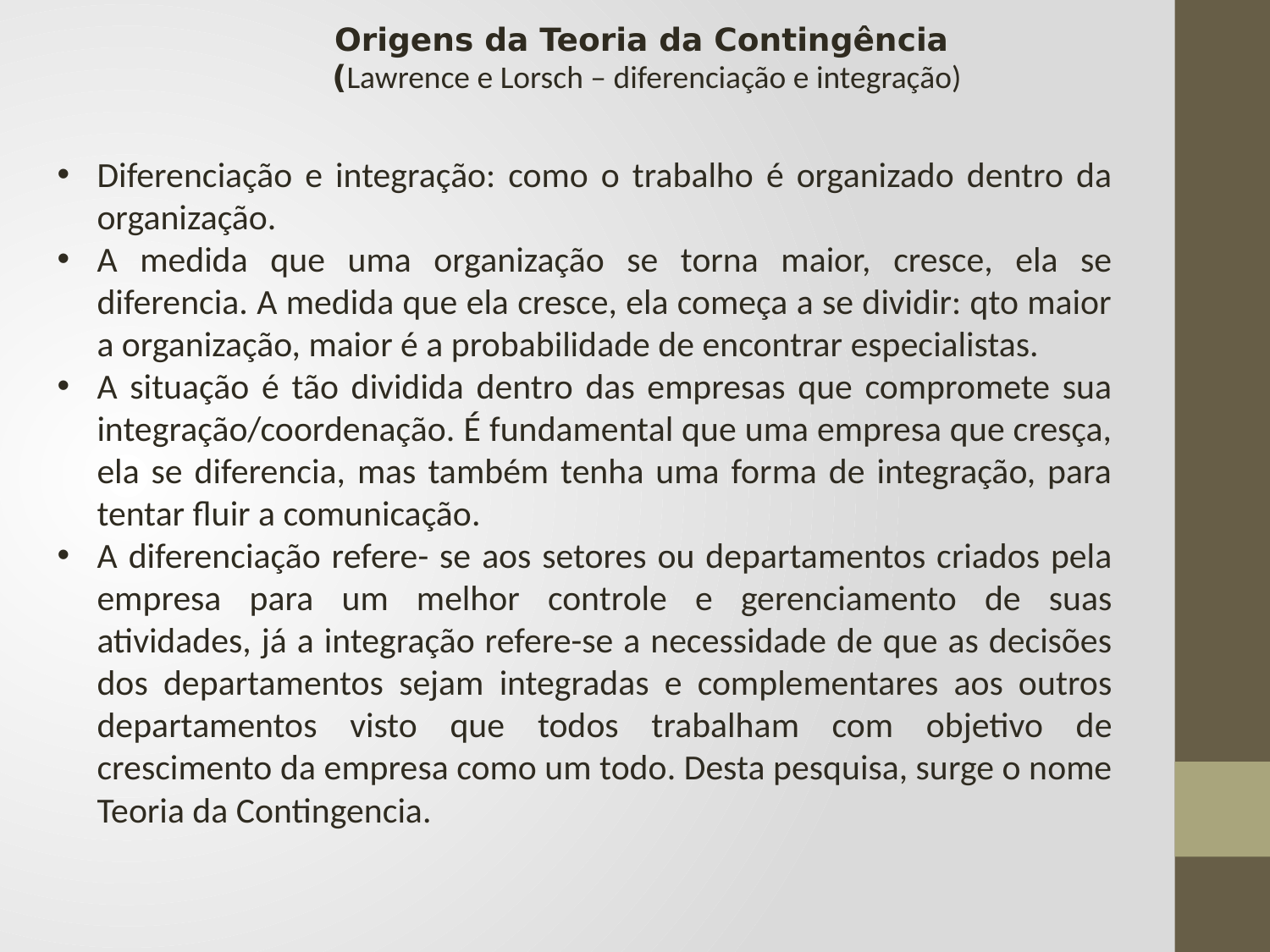

Origens da Teoria da Contingência
(Lawrence e Lorsch – diferenciação e integração)
Diferenciação e integração: como o trabalho é organizado dentro da organização.
A medida que uma organização se torna maior, cresce, ela se diferencia. A medida que ela cresce, ela começa a se dividir: qto maior a organização, maior é a probabilidade de encontrar especialistas.
A situação é tão dividida dentro das empresas que compromete sua integração/coordenação. É fundamental que uma empresa que cresça, ela se diferencia, mas também tenha uma forma de integração, para tentar fluir a comunicação.
A diferenciação refere- se aos setores ou departamentos criados pela empresa para um melhor controle e gerenciamento de suas atividades, já a integração refere-se a necessidade de que as decisões dos departamentos sejam integradas e complementares aos outros departamentos visto que todos trabalham com objetivo de crescimento da empresa como um todo. Desta pesquisa, surge o nome Teoria da Contingencia.